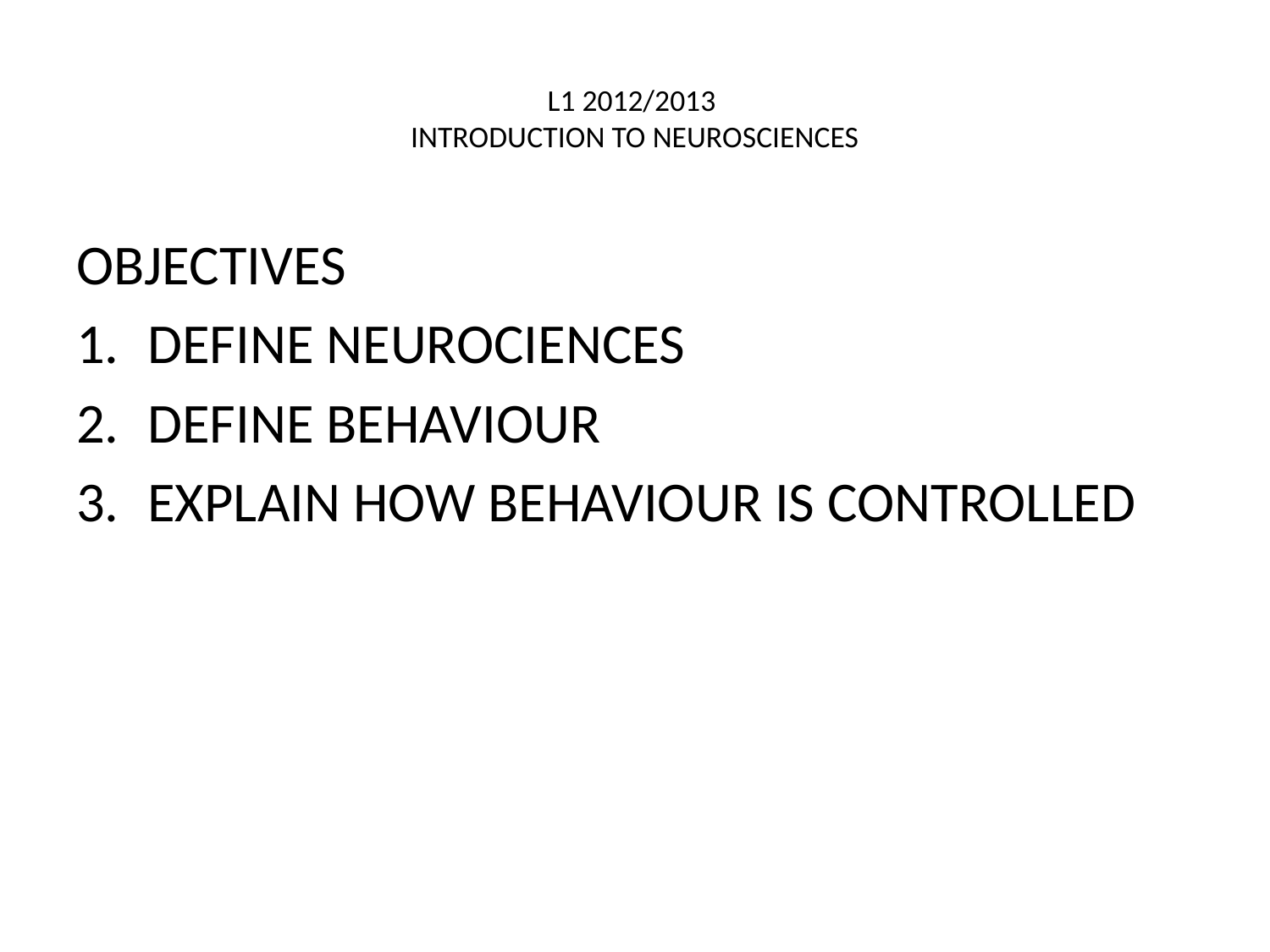

# L1 2012/2013 INTRODUCTION TO NEUROSCIENCES
OBJECTIVES
DEFINE NEUROCIENCES
DEFINE BEHAVIOUR
EXPLAIN HOW BEHAVIOUR IS CONTROLLED